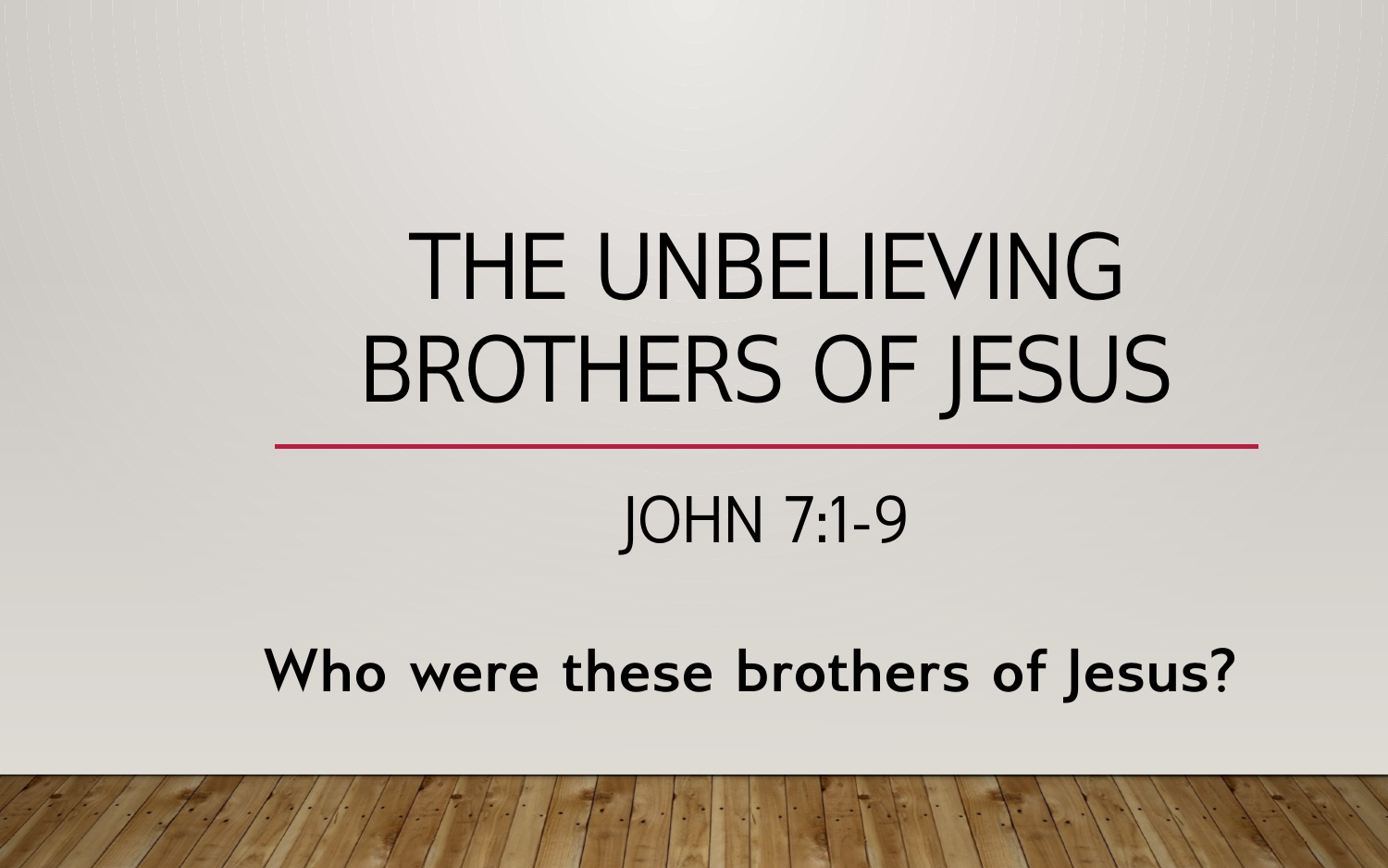

# The Unbelieving Brothers of Jesus

John 7:1-9
Who were these brothers of Jesus?